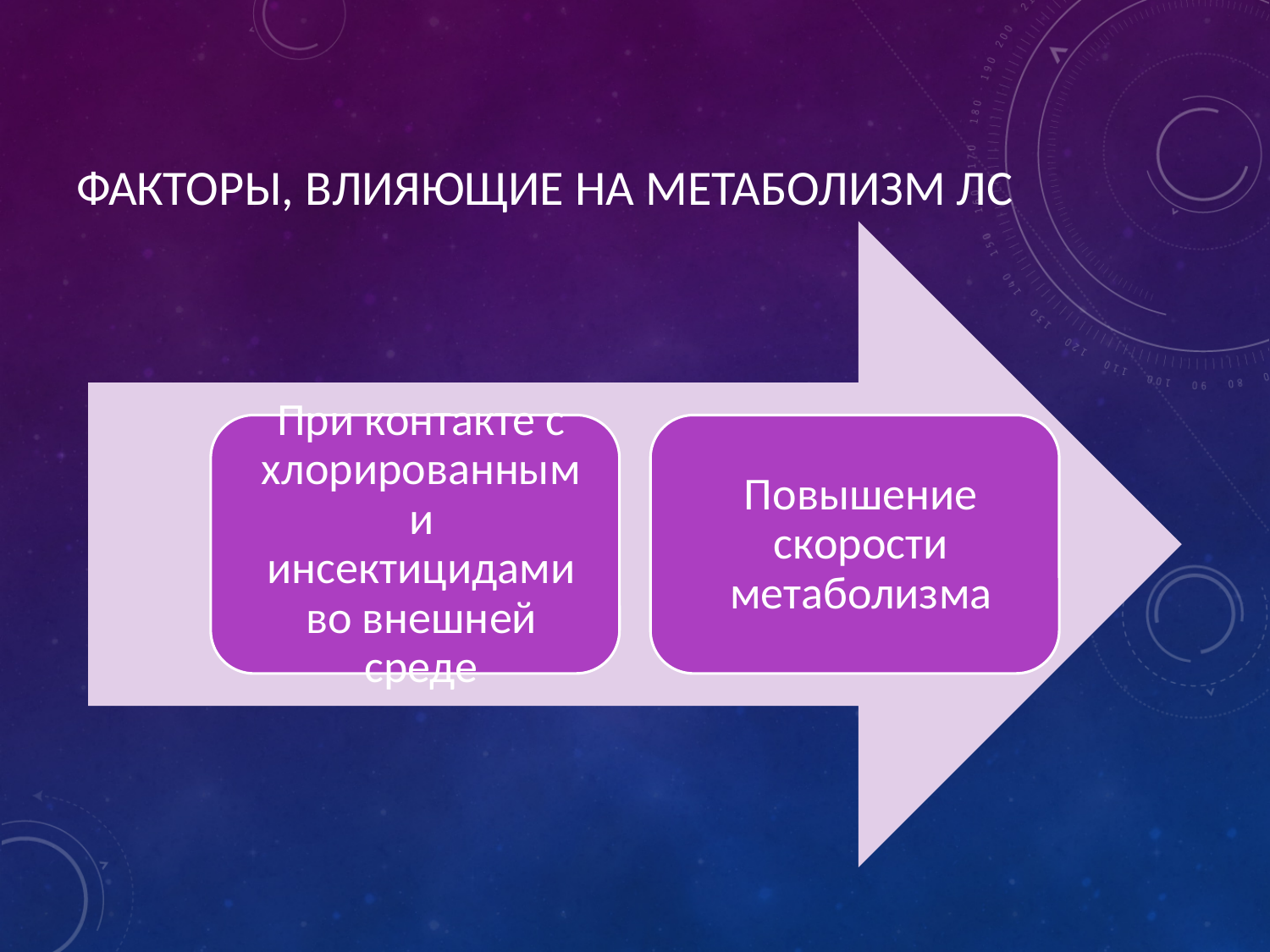

# Факторы, влияющие на метаболизм ЛС
При контакте с хлорированными инсектицидами во внешней среде
Повышение скорости метаболизма